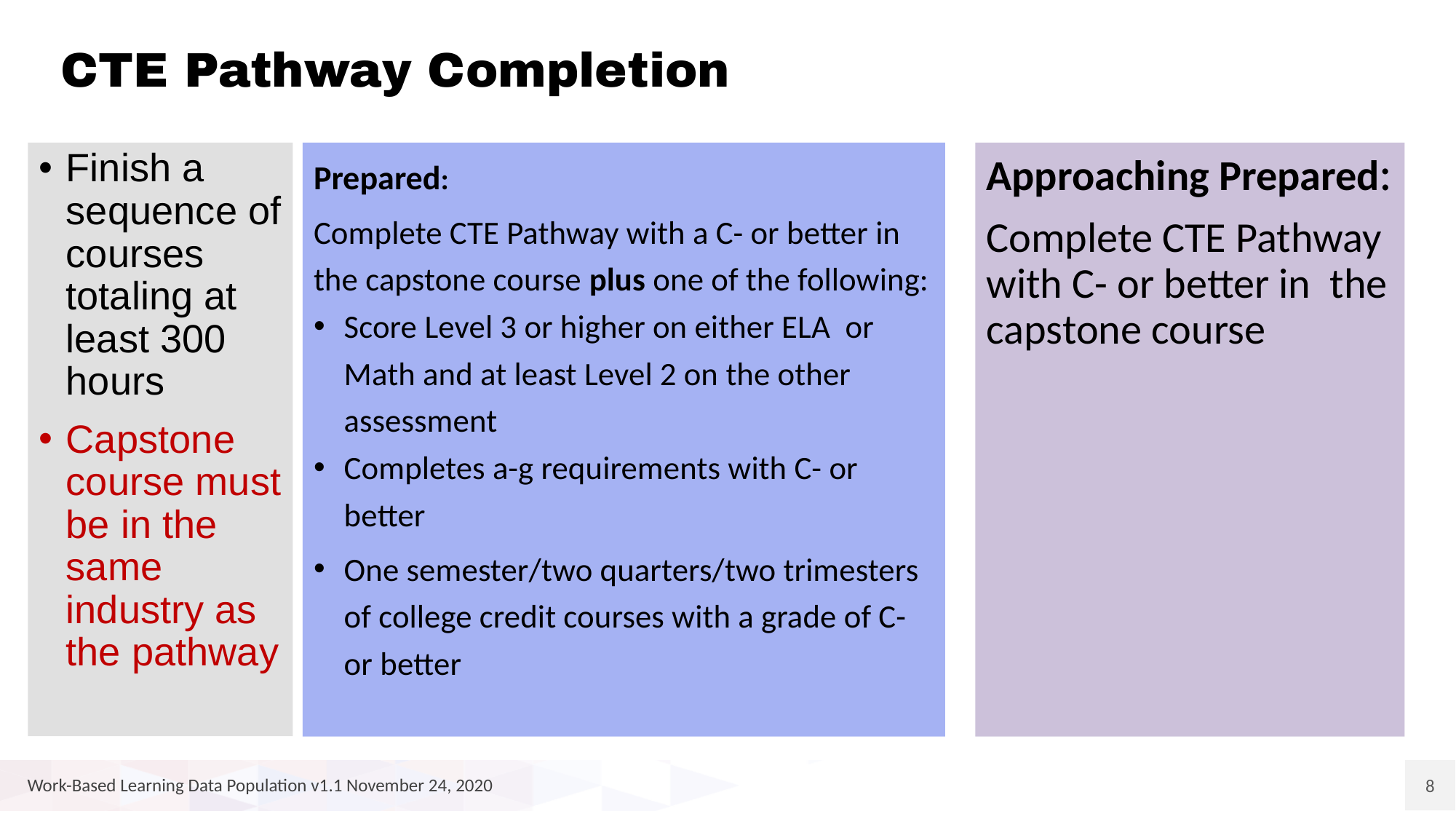

# CTE Pathway Completion
Approaching Prepared:
Complete CTE Pathway with C- or better in  the capstone course

Finish a sequence of courses totaling at least 300 hours
Capstone course must be in the same industry as the pathway

Prepared:
Complete CTE Pathway with a C- or better in the capstone course plus one of the following:
Score Level 3 or higher on either ELA  or Math and at least Level 2 on the other assessment
Completes a-g requirements with C- or better
One semester/two quarters/two trimesters of college credit courses with a grade of C- or better

8
Work-Based Learning Data Population v1.1 November 24, 2020